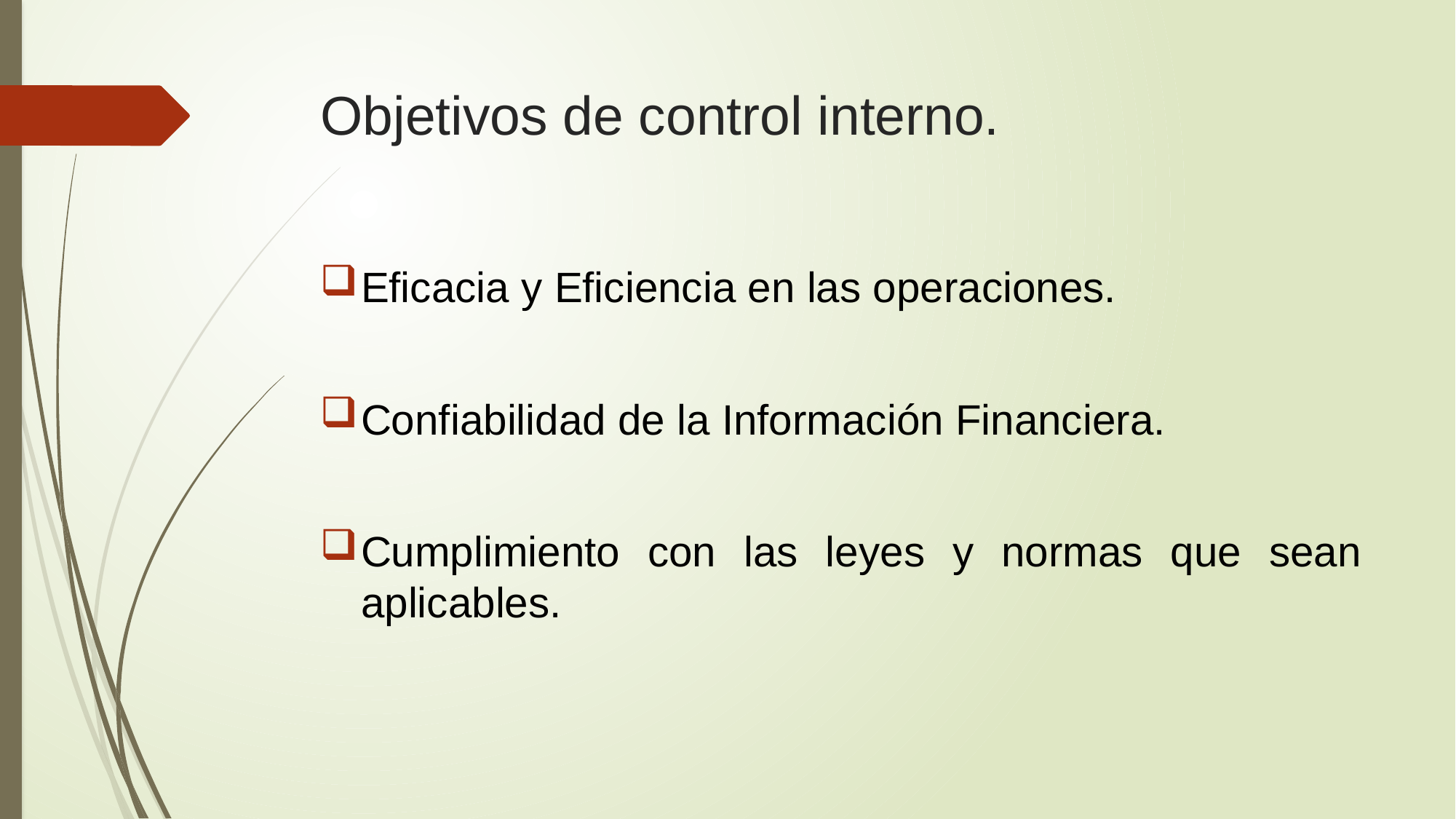

# Objetivos de control interno.
Eficacia y Eficiencia en las operaciones.

Confiabilidad de la Información Financiera.

Cumplimiento con las leyes y normas que sean aplicables.